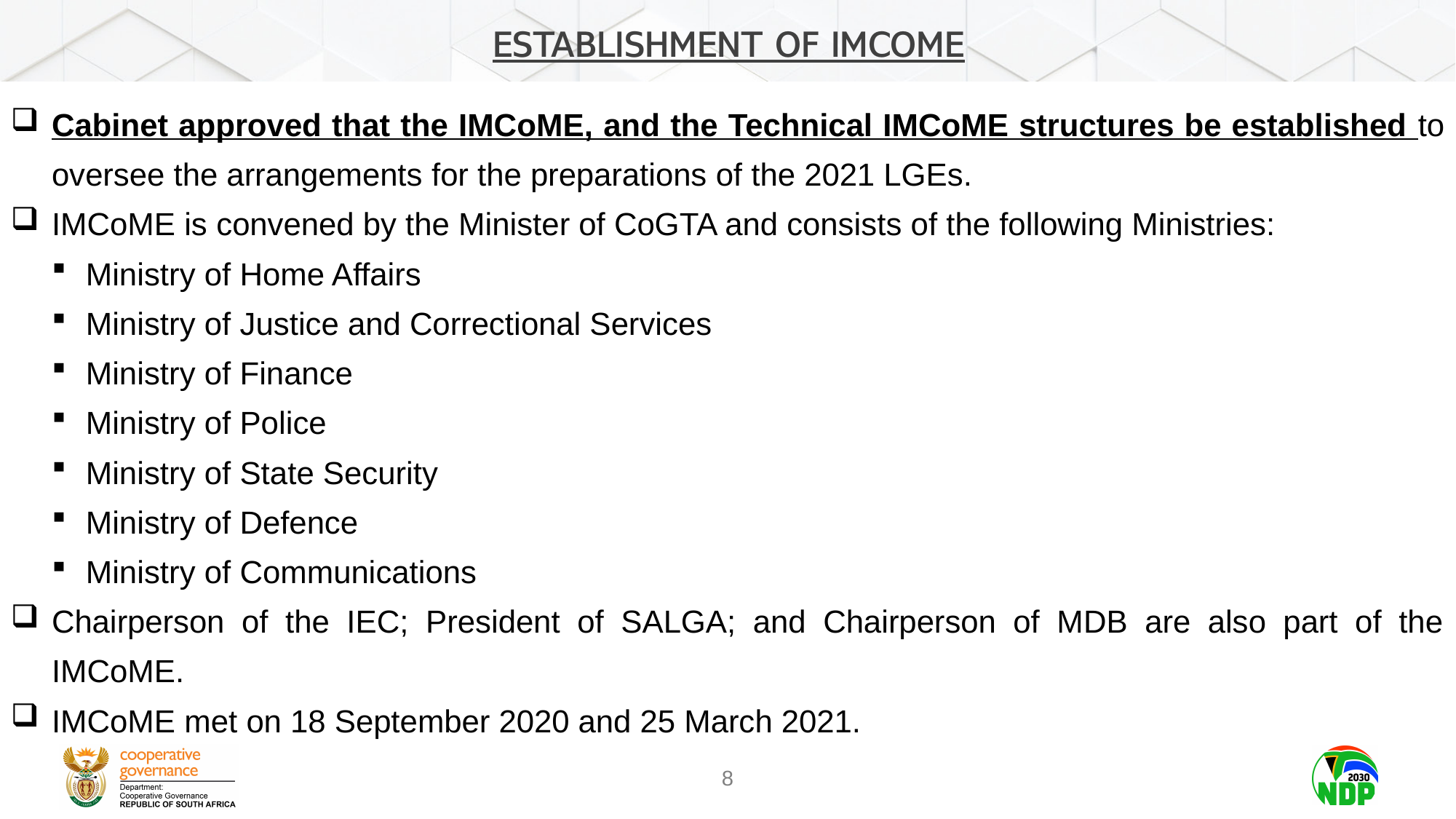

# ESTABLISHMENT OF IMCoME
Cabinet approved that the IMCoME, and the Technical IMCoME structures be established to oversee the arrangements for the preparations of the 2021 LGEs.
IMCoME is convened by the Minister of CoGTA and consists of the following Ministries:
Ministry of Home Affairs
Ministry of Justice and Correctional Services
Ministry of Finance
Ministry of Police
Ministry of State Security
Ministry of Defence
Ministry of Communications
Chairperson of the IEC; President of SALGA; and Chairperson of MDB are also part of the IMCoME.
IMCoME met on 18 September 2020 and 25 March 2021.